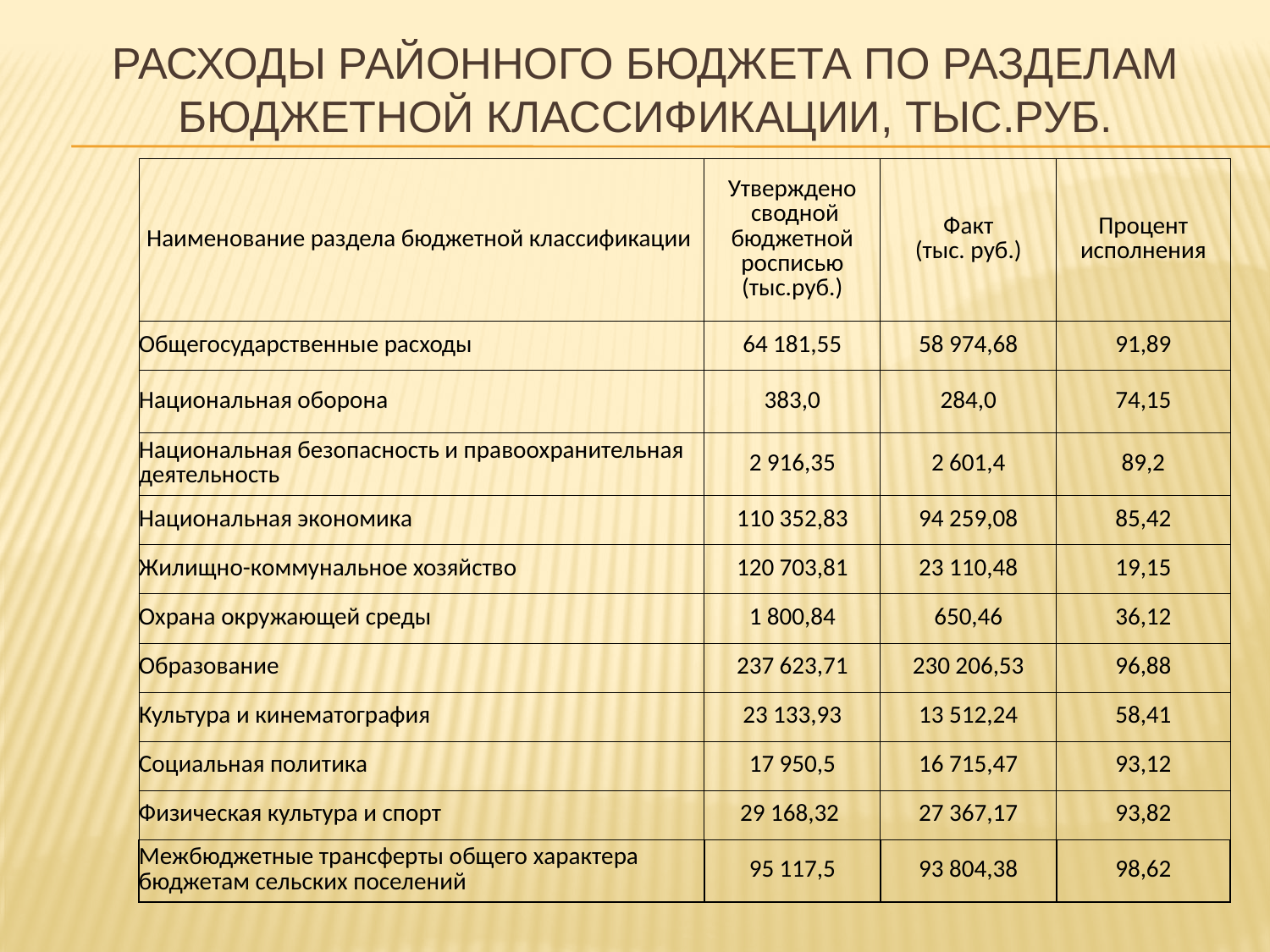

# РАСХОДЫ РАЙОННОГО БЮДЖЕТА ПО РАЗДЕЛАМ БЮДЖЕТНОЙ КЛАССИФИКАЦИИ, ТЫС.РУБ.
| Наименование раздела бюджетной классификации |  |  | Утверждено сводной бюджетной росписью (тыс.руб.) | Факт (тыс. руб.) | Процент исполнения |
| --- | --- | --- | --- | --- | --- |
| Общегосударственные расходы |  |  | 64 181,55 | 58 974,68 | 91,89 |
| Национальная оборона |  |  | 383,0 | 284,0 | 74,15 |
| Национальная безопасность и правоохранительная деятельность |  |  | 2 916,35 | 2 601,4 | 89,2 |
| Национальная экономика |  |  | 110 352,83 | 94 259,08 | 85,42 |
| Жилищно-коммунальное хозяйство |  |  | 120 703,81 | 23 110,48 | 19,15 |
| Охрана окружающей среды |  |  | 1 800,84 | 650,46 | 36,12 |
| Образование |  |  | 237 623,71 | 230 206,53 | 96,88 |
| Культура и кинематография |  |  | 23 133,93 | 13 512,24 | 58,41 |
| Социальная политика |  |  | 17 950,5 | 16 715,47 | 93,12 |
| Физическая культура и спорт |  |  | 29 168,32 | 27 367,17 | 93,82 |
| Межбюджетные трансферты общего характера бюджетам сельских поселений |  |  | 95 117,5 | 93 804,38 | 98,62 |
|  |  |  |  |  |  |